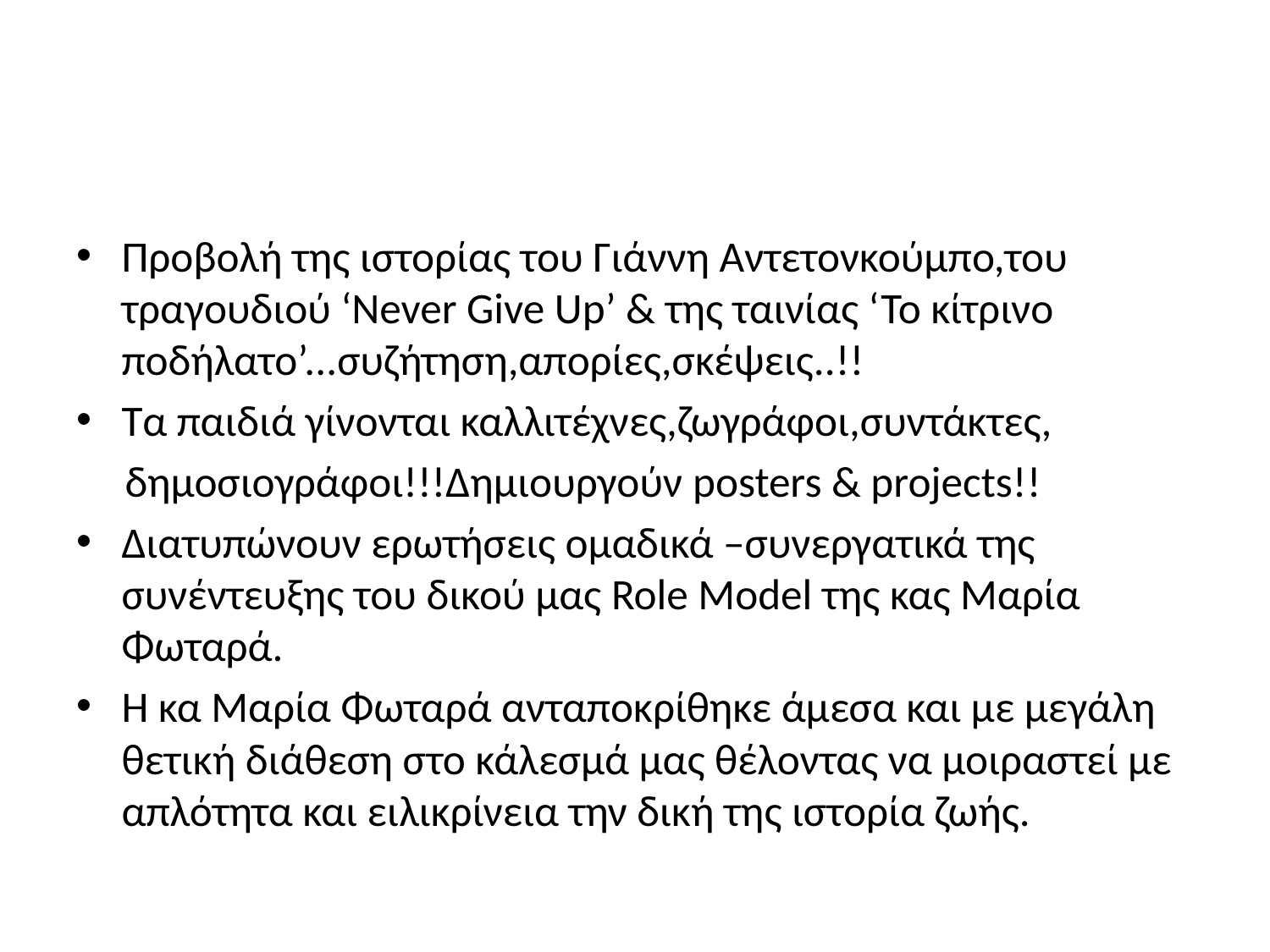

#
Προβολή της ιστορίας του Γιάννη Αντετονκούμπο,του τραγουδιού ‘Never Give Up’ & της ταινίας ‘Το κίτρινο ποδήλατο’...συζήτηση,απορίες,σκέψεις..!!
Τα παιδιά γίνονται καλλιτέχνες,ζωγράφοι,συντάκτες,
     δημοσιογράφοι!!!Δημιουργούν posters & projects!!
Διατυπώνουν ερωτήσεις ομαδικά –συνεργατικά της συνέντευξης του δικού μας Role Model της κας Μαρία Φωταρά.
Η κα Μαρία Φωταρά ανταποκρίθηκε άμεσα και με μεγάλη θετική διάθεση στο κάλεσμά μας θέλοντας να μοιραστεί με απλότητα και ειλικρίνεια την δική της ιστορία ζωής.